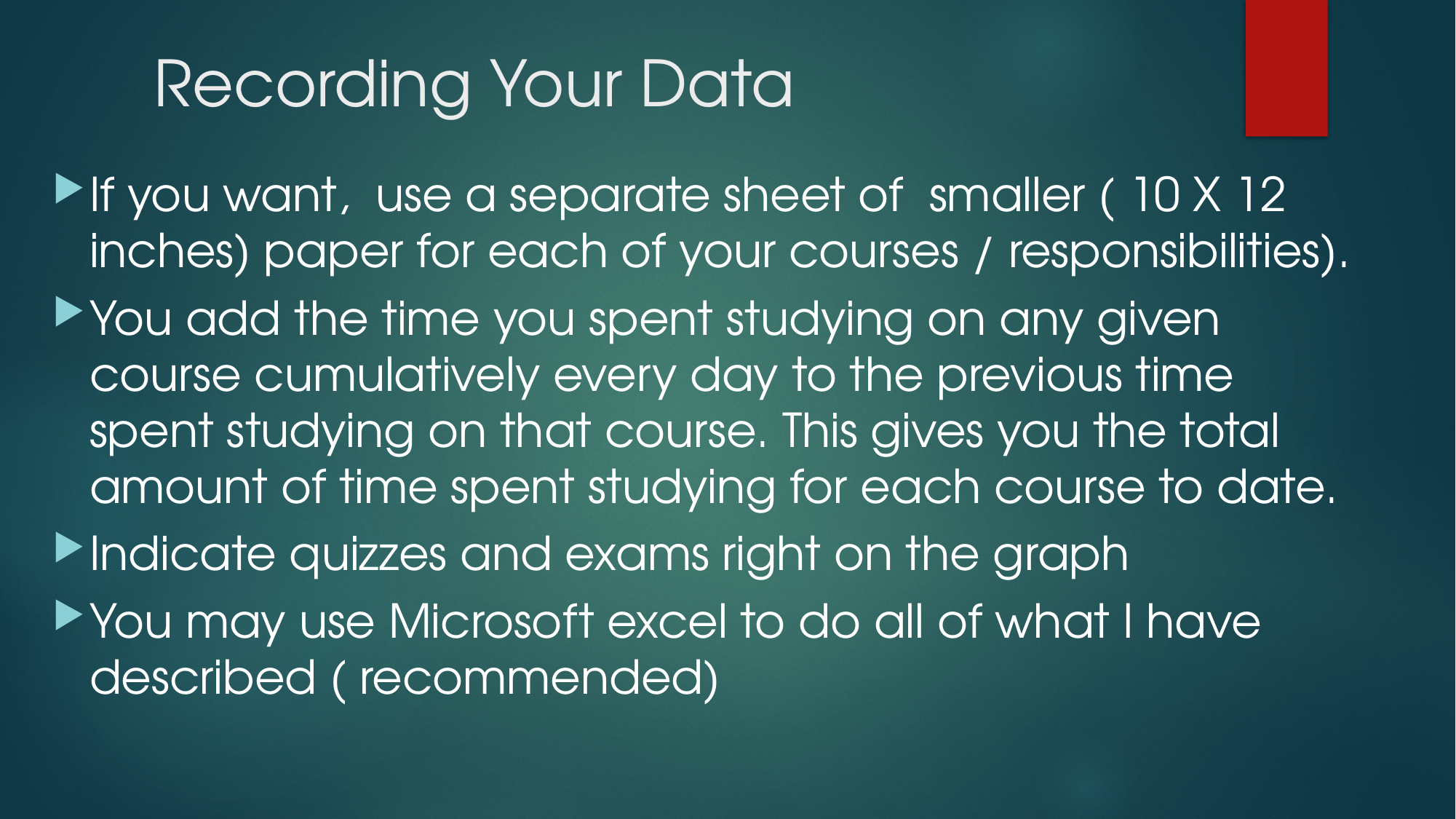

# Recording Your Data
If you want,  use a separate sheet of  smaller ( 10 X 12 inches) paper for each of your courses / responsibilities).
You add the time you spent studying on any given course cumulatively every day to the previous time spent studying on that course. This gives you the total amount of time spent studying for each course to date.
Indicate quizzes and exams right on the graph
You may use Microsoft excel to do all of what I have described ( recommended)